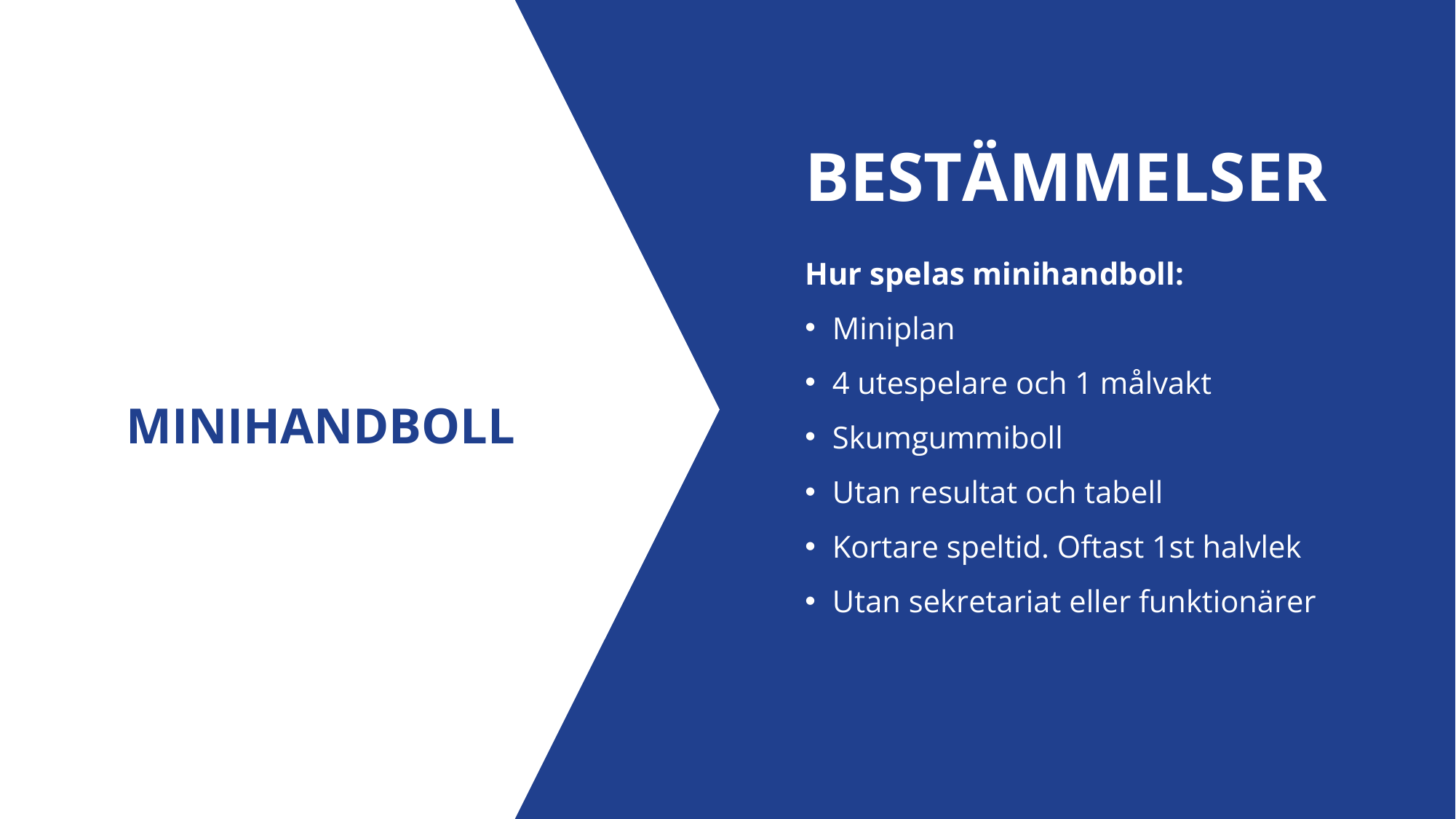

BESTÄMMELSER

Hur spelas minihandboll:
Miniplan
4 utespelare och 1 målvakt
Skumgummiboll
Utan resultat och tabell
Kortare speltid. Oftast 1st halvlek
Utan sekretariat eller funktionärer

MINIHANDBOLL